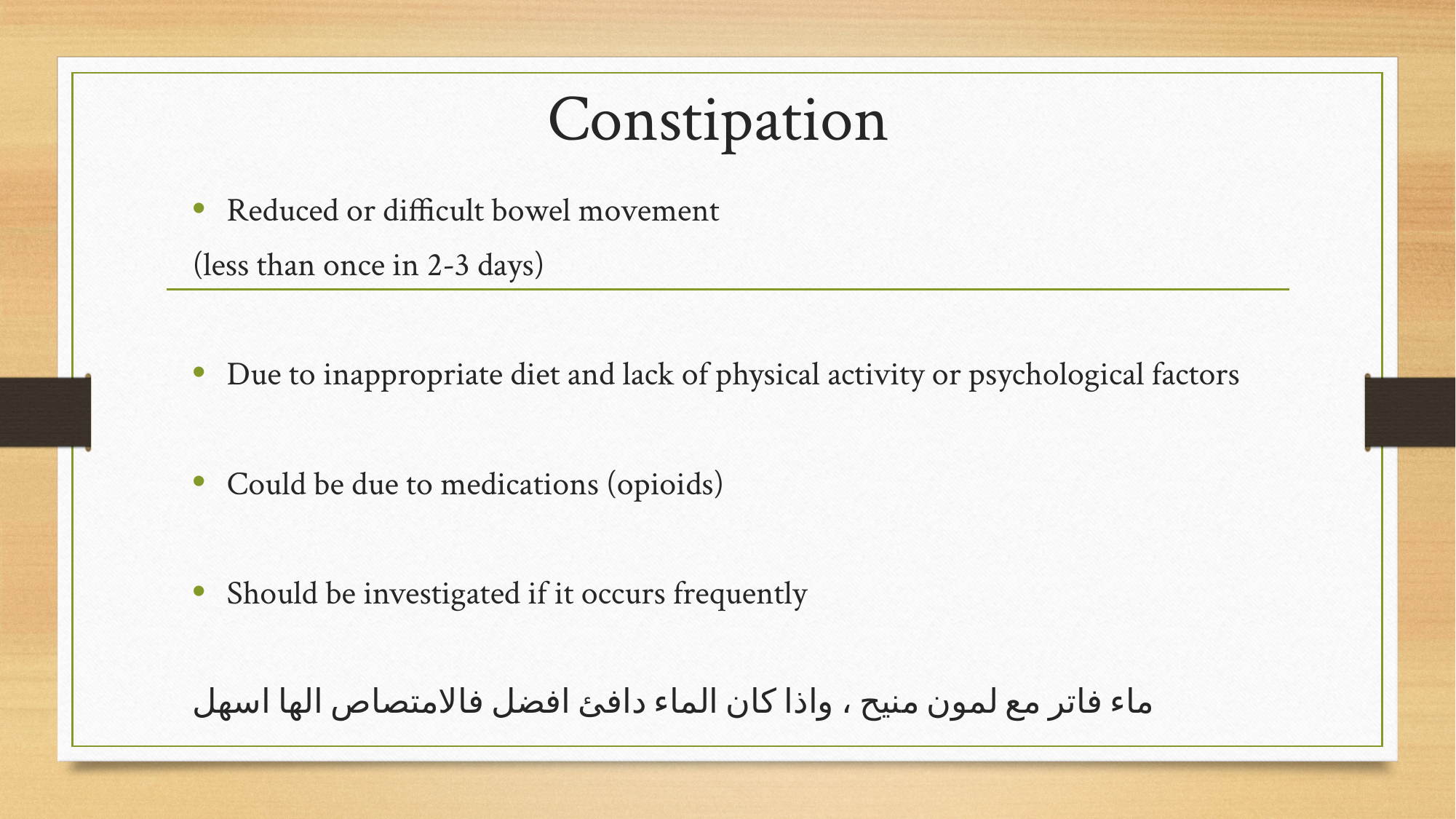

# Constipation
Reduced or difficult bowel movement
(less than once in 2-3 days)

Due to inappropriate diet and lack of physical activity or psychological factors

Could be due to medications (opioids)

Should be investigated if it occurs frequently

ماء فاتر مع لمون منيح ، واذا كان الماء دافئ افضل فالامتصاص الها اسهل